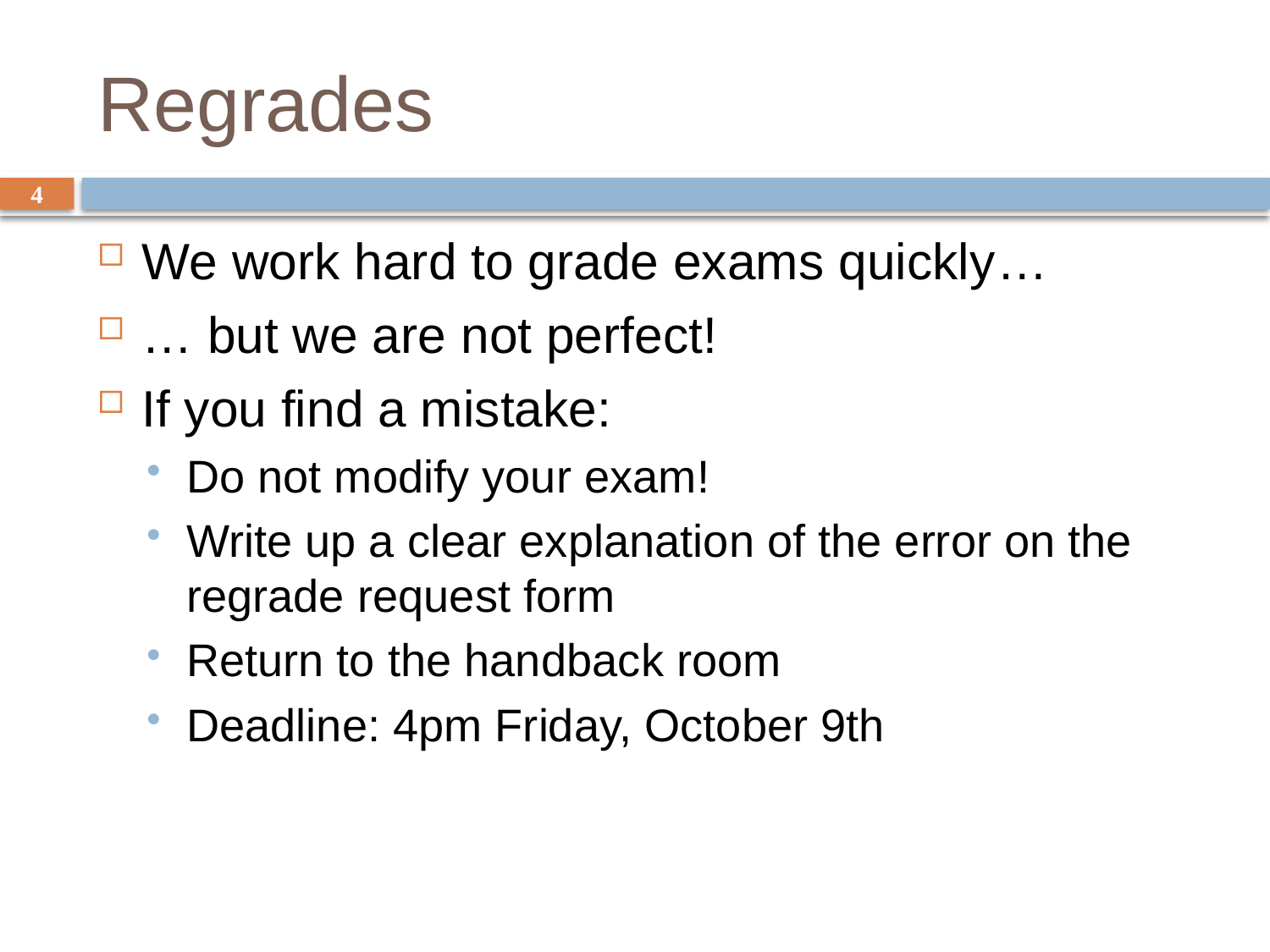

# Regrades
4
We work hard to grade exams quickly…
… but we are not perfect!
If you find a mistake:
Do not modify your exam!
Write up a clear explanation of the error on the regrade request form
Return to the handback room
Deadline: 4pm Friday, October 9th